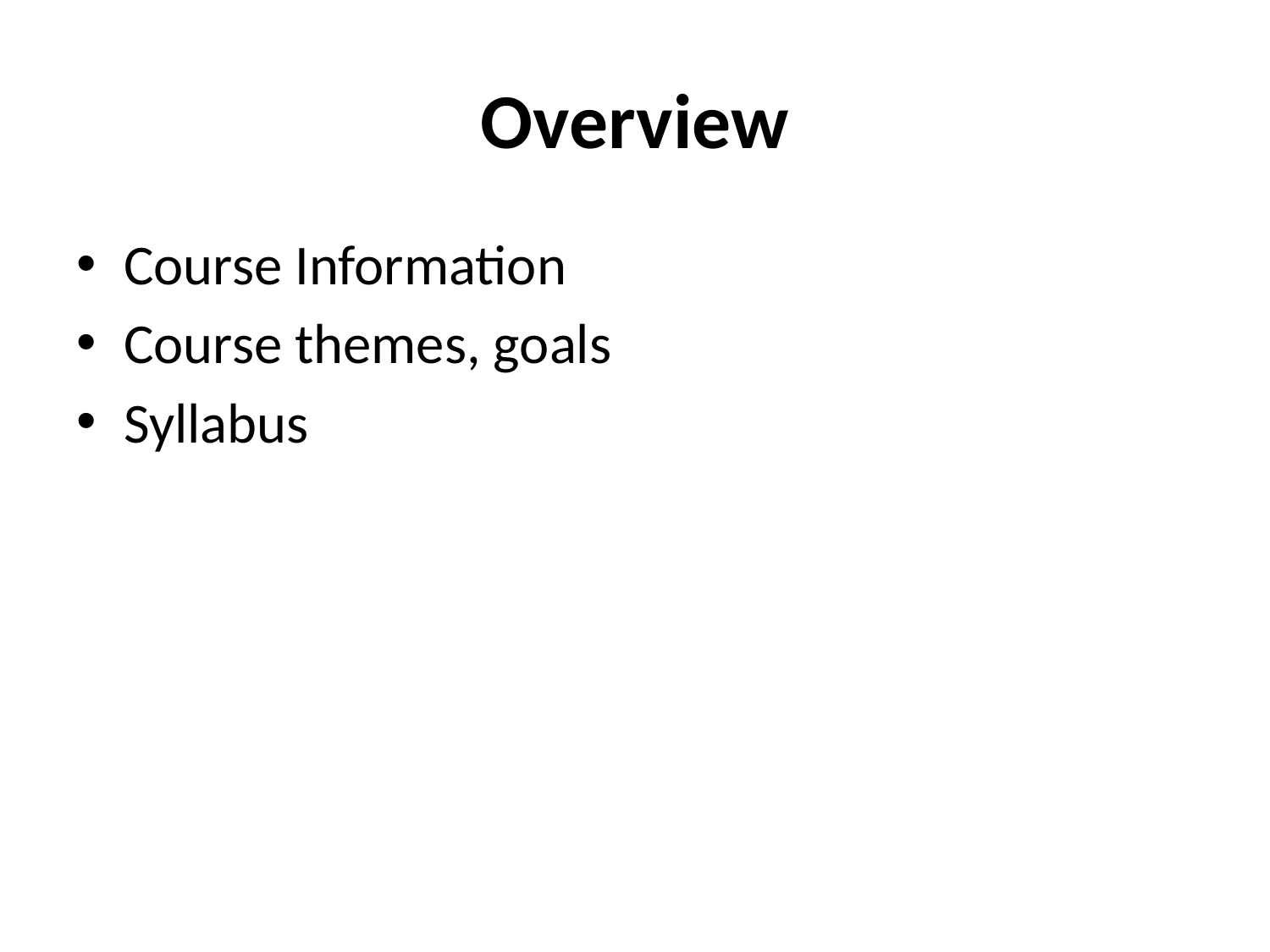

# Overview
Course Information
Course themes, goals
Syllabus